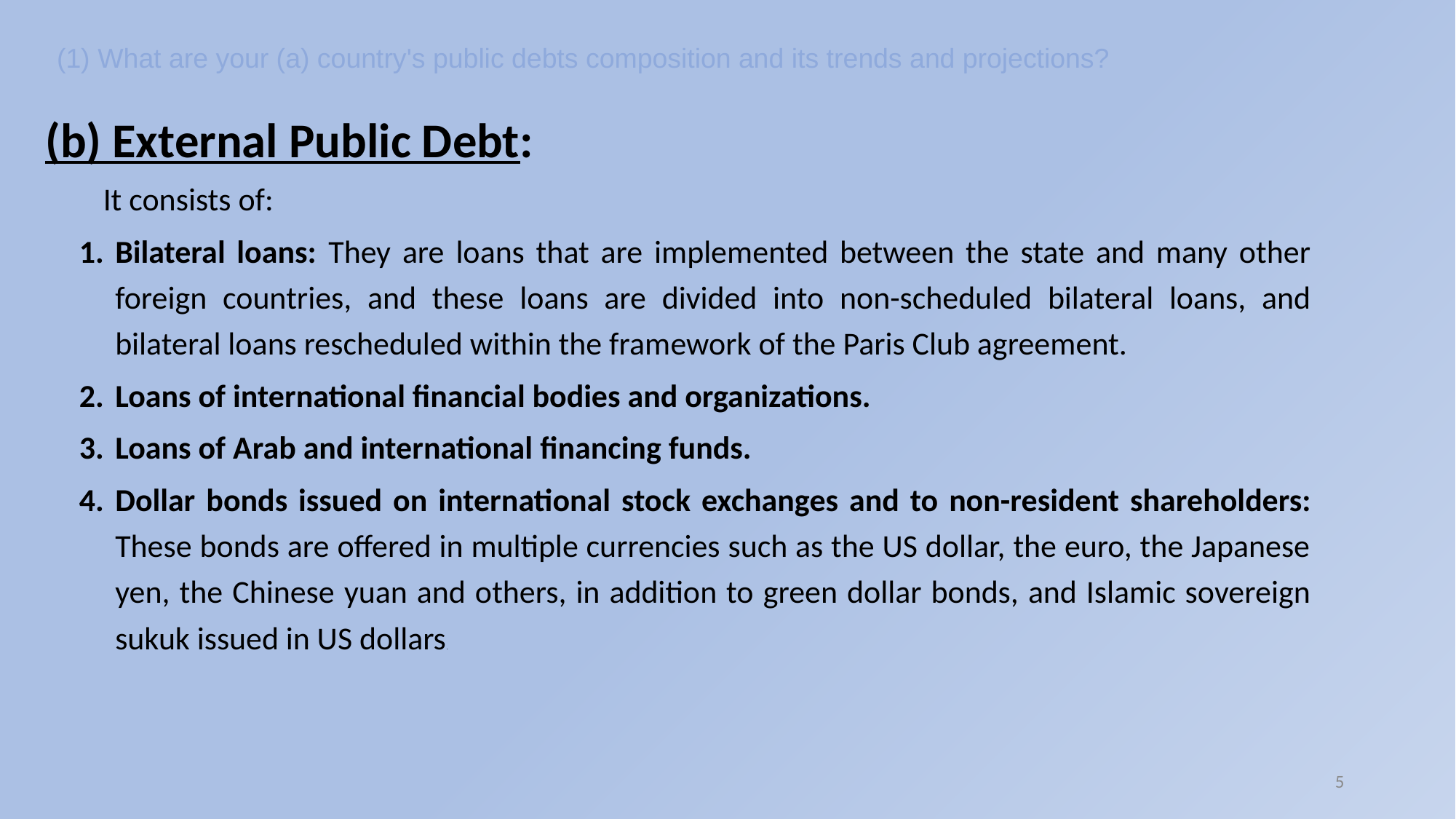

(1) What are your (a) country's public debts composition and its trends and projections?
# (b) External Public Debt:
It consists of:
Bilateral loans: They are loans that are implemented between the state and many other foreign countries, and these loans are divided into non-scheduled bilateral loans, and bilateral loans rescheduled within the framework of the Paris Club agreement.
Loans of international financial bodies and organizations.
Loans of Arab and international financing funds.
Dollar bonds issued on international stock exchanges and to non-resident shareholders: These bonds are offered in multiple currencies such as the US dollar, the euro, the Japanese yen, the Chinese yuan and others, in addition to green dollar bonds, and Islamic sovereign sukuk issued in US dollars.

5